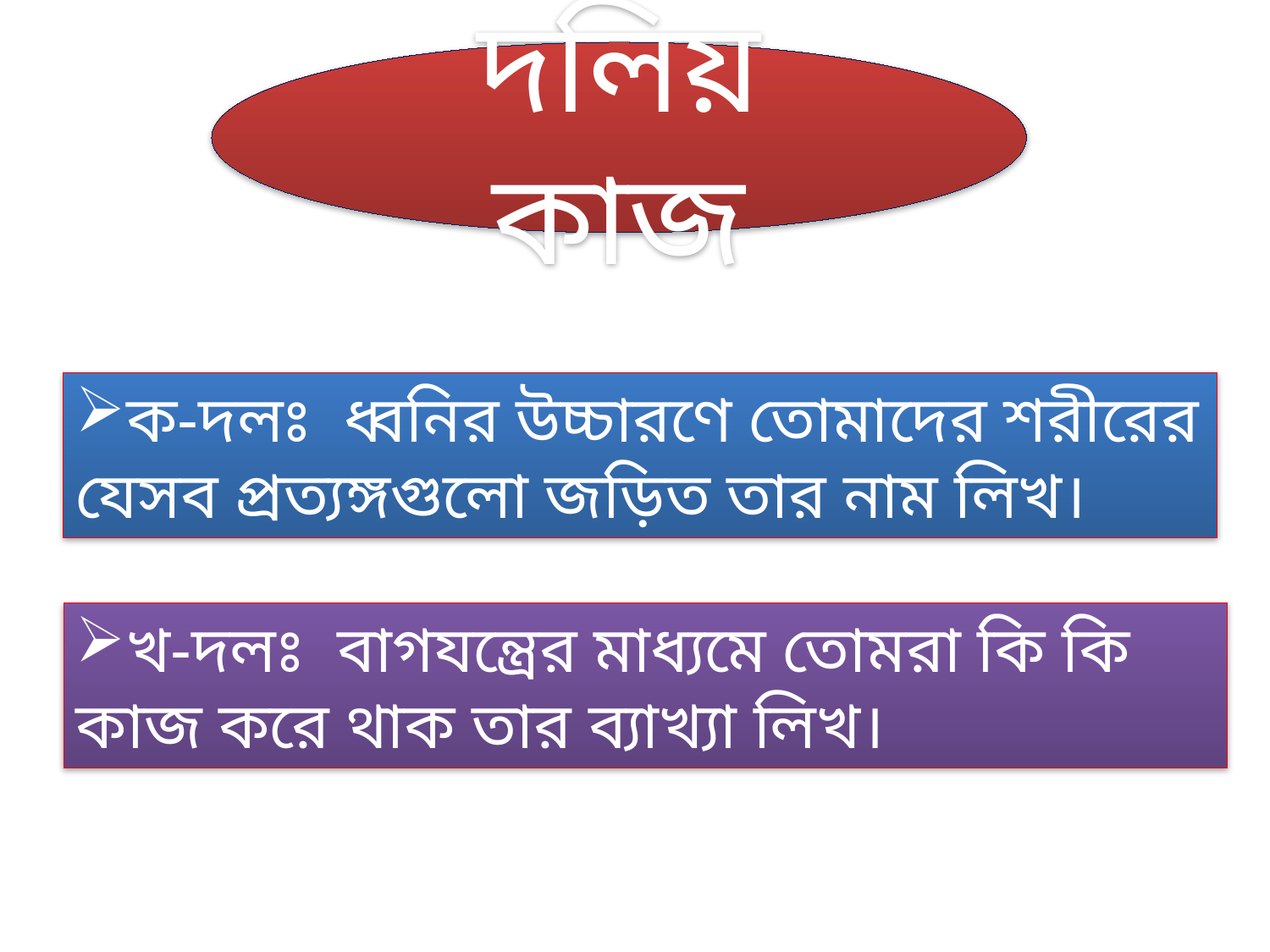

দলিয় কাজ
ক-দলঃ  ধ্বনির উচ্চারণে তোমাদের শরীরের যেসব প্রত্যঙ্গগুলো জড়িত তার নাম লিখ।
খ-দলঃ  বাগযন্ত্রের মাধ্যমে তোমরা কি কি কাজ করে থাক তার ব্যাখ্যা লিখ।